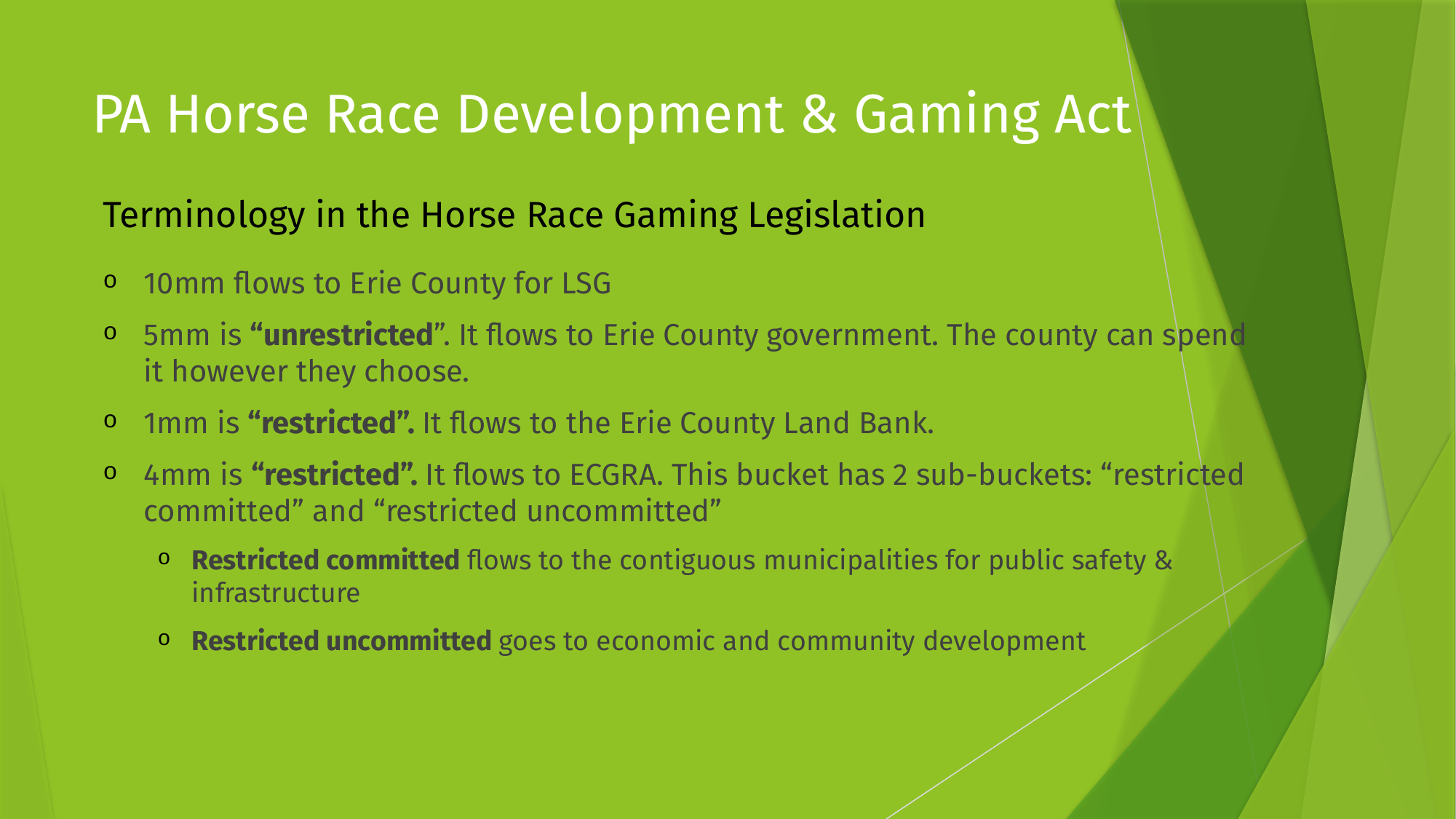

# PA Horse Race Development & Gaming Act
Terminology in the Horse Race Gaming Legislation
10mm flows to Erie County for LSG
5mm is “unrestricted”. It flows to Erie County government. The county can spend it however they choose.
1mm is “restricted”. It flows to the Erie County Land Bank.
4mm is “restricted”. It flows to ECGRA. This bucket has 2 sub-buckets: “restricted committed” and “restricted uncommitted”
Restricted committed flows to the contiguous municipalities for public safety & infrastructure
Restricted uncommitted goes to economic and community development